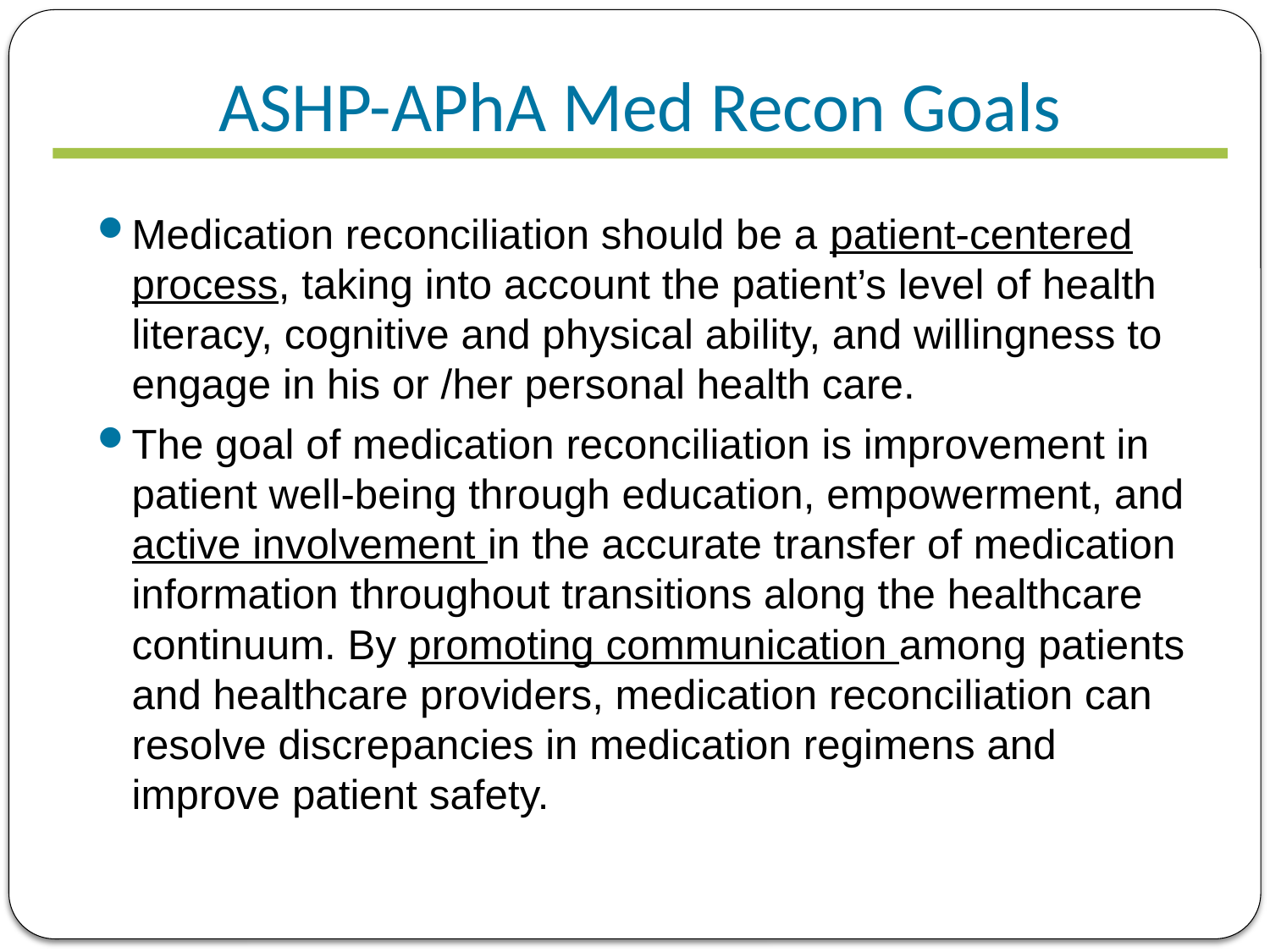

# ASHP-APhA Med Recon Goals
Medication reconciliation should be a patient-centered process, taking into account the patient’s level of health literacy, cognitive and physical ability, and willingness to engage in his or /her personal health care.
The goal of medication reconciliation is improvement in patient well-being through education, empowerment, and active involvement in the accurate transfer of medication information throughout transitions along the healthcare continuum. By promoting communication among patients and healthcare providers, medication reconciliation can resolve discrepancies in medication regimens and improve patient safety.